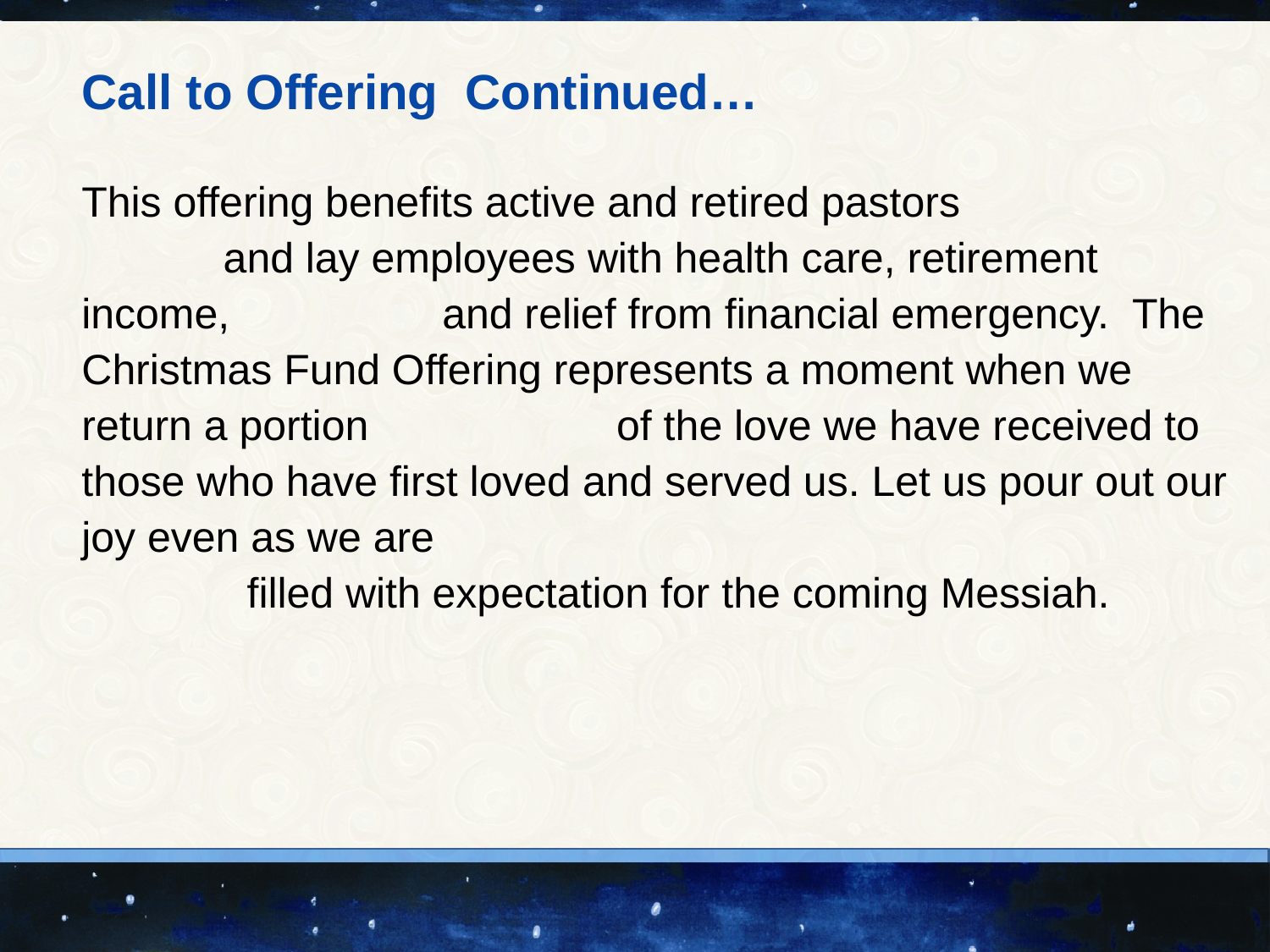

Call to Offering  Continued…

This offering benefits active and retired pastors                                    and lay employees with health care, retirement income,                  and relief from financial emergency.  The Christmas Fund Offering represents a moment when we return a portion                     of the love we have received to those who have first loved and served us. Let us pour out our joy even as we are                                                                                   filled with expectation for the coming Messiah.